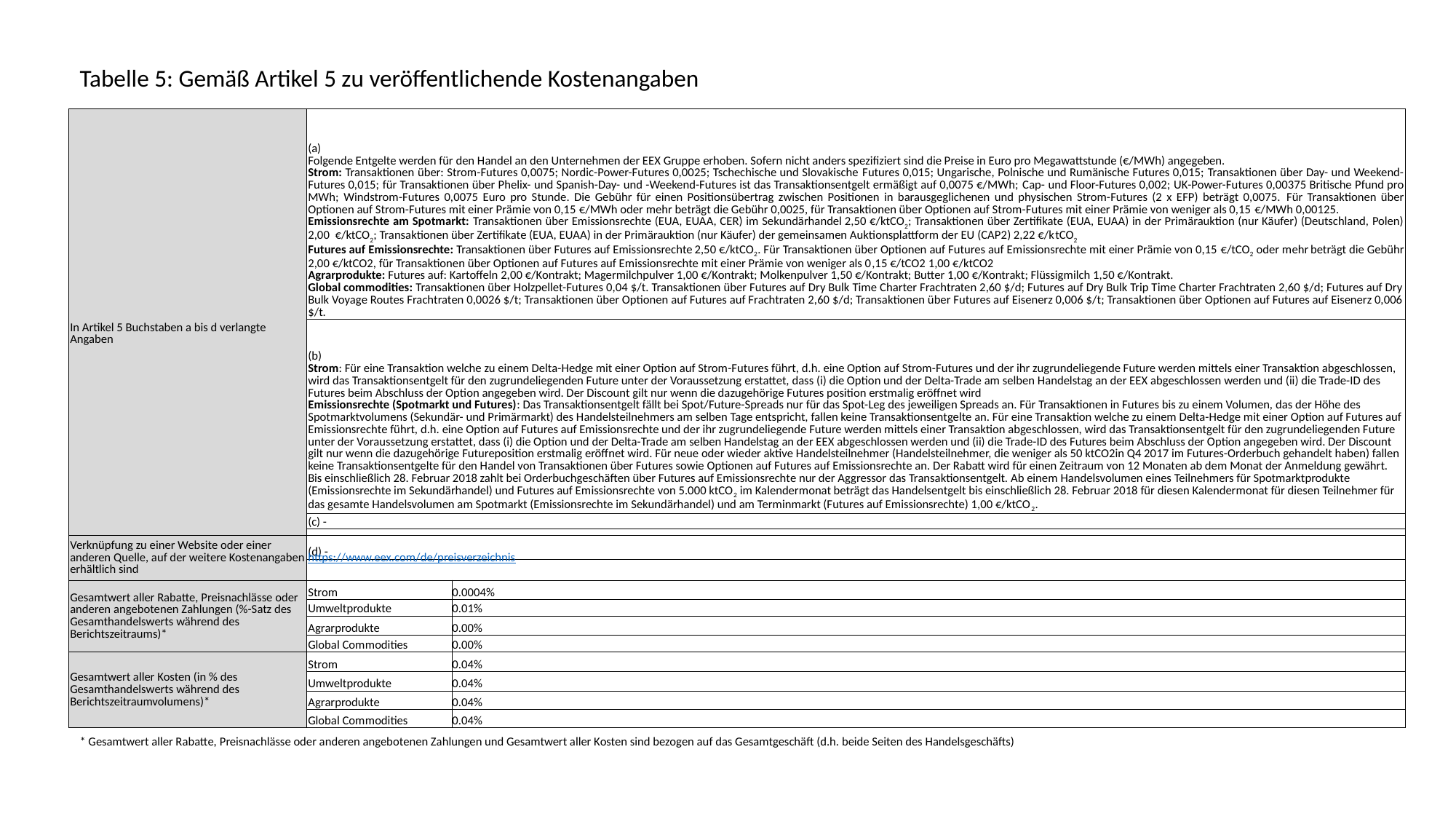

Tabelle 5: Gemäß Artikel 5 zu veröffentlichende Kostenangaben
| In Artikel 5 Buchstaben a bis d verlangte Angaben | (a) Folgende Entgelte werden für den Handel an den Unternehmen der EEX Gruppe erhoben. Sofern nicht anders spezifiziert sind die Preise in Euro pro Megawattstunde (€/MWh) angegeben. Strom: Transaktionen über: Strom-Futures 0,0075; Nordic-Power-Futures 0,0025; Tschechische und Slovakische Futures 0,015; Ungarische, Polnische und Rumänische Futures 0,015; Transaktionen über Day- und Weekend-Futures 0,015; für Transaktionen über Phelix- und Spanish-Day- und -Weekend-Futures ist das Transaktionsentgelt ermäßigt auf 0,0075 €/MWh; Cap- und Floor-Futures 0,002; UK-Power-Futures 0,00375 Britische Pfund pro MWh; Windstrom-Futures 0,0075 Euro pro Stunde. Die Gebühr für einen Positionsübertrag zwischen Positionen in barausgeglichenen und physischen Strom-Futures (2 x EFP) beträgt 0,0075. Für Transaktionen über Optionen auf Strom-Futures mit einer Prämie von 0,15 €/MWh oder mehr beträgt die Gebühr 0,0025, für Transaktionen über Optionen auf Strom-Futures mit einer Prämie von weniger als 0,15 €/MWh 0,00125. Emissionsrechte am Spotmarkt: Transaktionen über Emissionsrechte (EUA, EUAA, CER) im Sekundärhandel 2,50 €/ktCO2; Transaktionen über Zertifikate (EUA, EUAA) in der Primärauktion (nur Käufer) (Deutschland, Polen) 2,00 €/ktCO2; Transaktionen über Zertifikate (EUA, EUAA) in der Primärauktion (nur Käufer) der gemeinsamen Auktionsplattform der EU (CAP2) 2,22 €/ktCO2 Futures auf Emissionsrechte: Transaktionen über Futures auf Emissionsrechte 2,50 €/ktCO2. Für Transaktionen über Optionen auf Futures auf Emissionsrechte mit einer Prämie von 0,15 €/tCO2 oder mehr beträgt die Gebühr 2,00 €/ktCO2, für Transaktionen über Optionen auf Futures auf Emissionsrechte mit einer Prämie von weniger als 0,15 €/tCO2 1,00 €/ktCO2 Agrarprodukte: Futures auf: Kartoffeln 2,00 €/Kontrakt; Magermilchpulver 1,00 €/Kontrakt; Molkenpulver 1,50 €/Kontrakt; Butter 1,00 €/Kontrakt; Flüssigmilch 1,50 €/Kontrakt. Global commodities: Transaktionen über Holzpellet-Futures 0,04 $/t. Transaktionen über Futures auf Dry Bulk Time Charter Frachtraten 2,60 $/d; Futures auf Dry Bulk Trip Time Charter Frachtraten 2,60 $/d; Futures auf Dry Bulk Voyage Routes Frachtraten 0,0026 $/t; Transaktionen über Optionen auf Futures auf Frachtraten 2,60 $/d; Transaktionen über Futures auf Eisenerz 0,006 $/t; Transaktionen über Optionen auf Futures auf Eisenerz 0,006 $/t. |
| --- | --- |
|  | (b) Strom: Für eine Transaktion welche zu einem Delta-Hedge mit einer Option auf Strom-Futures führt, d.h. eine Option auf Strom-Futures und der ihr zugrundeliegende Future werden mittels einer Transaktion abgeschlossen, wird das Transaktionsentgelt für den zugrundeliegenden Future unter der Voraussetzung erstattet, dass (i) die Option und der Delta-Trade am selben Handelstag an der EEX abgeschlossen werden und (ii) die Trade-ID des Futures beim Abschluss der Option angegeben wird. Der Discount gilt nur wenn die dazugehörige Futures position erstmalig eröffnet wird Emissionsrechte (Spotmarkt und Futures): Das Transaktionsentgelt fällt bei Spot/Future-Spreads nur für das Spot-Leg des jeweiligen Spreads an. Für Transaktionen in Futures bis zu einem Volumen, das der Höhe des Spotmarktvolumens (Sekundär- und Primärmarkt) des Handelsteilnehmers am selben Tage entspricht, fallen keine Transaktionsentgelte an. Für eine Transaktion welche zu einem Delta-Hedge mit einer Option auf Futures auf Emissionsrechte führt, d.h. eine Option auf Futures auf Emissionsrechte und der ihr zugrundeliegende Future werden mittels einer Transaktion abgeschlossen, wird das Transaktionsentgelt für den zugrundeliegenden Future unter der Voraussetzung erstattet, dass (i) die Option und der Delta-Trade am selben Handelstag an der EEX abgeschlossen werden und (ii) die Trade-ID des Futures beim Abschluss der Option angegeben wird. Der Discount gilt nur wenn die dazugehörige Futureposition erstmalig eröffnet wird. Für neue oder wieder aktive Handelsteilnehmer (Handelsteilnehmer, die weniger als 50 ktCO2in Q4 2017 im Futures-Orderbuch gehandelt haben) fallen keine Transaktionsentgelte für den Handel von Transaktionen über Futures sowie Optionen auf Futures auf Emissionsrechte an. Der Rabatt wird für einen Zeitraum von 12 Monaten ab dem Monat der Anmeldung gewährt. Bis einschließlich 28. Februar 2018 zahlt bei Orderbuchgeschäften über Futures auf Emissionsrechte nur der Aggressor das Transaktionsentgelt. Ab einem Handelsvolumen eines Teilnehmers für Spotmarktprodukte (Emissionsrechte im Sekundärhandel) und Futures auf Emissionsrechte von 5.000 ktCO2 im Kalendermonat beträgt das Handelsentgelt bis einschließlich 28. Februar 2018 für diesen Kalendermonat für diesen Teilnehmer für das gesamte Handelsvolumen am Spotmarkt (Emissionsrechte im Sekundärhandel) und am Terminmarkt (Futures auf Emissionsrechte) 1,00 €/ktCO2. |
|  | (c) - |
|  | (d) - |
| Verknüpfung zu einer Website oder einer anderen Quelle, auf der weitere Kostenangaben erhältlich sind | https://www.eex.com/de/preisverzeichnis |  |
| --- | --- | --- |
| Gesamtwert aller Rabatte, Preisnachlässe oder anderen angebotenen Zahlungen (%-Satz des Gesamthandelswerts während des Berichtszeitraums)\* | Strom | 0.0004% |
|  | Umweltprodukte | 0.01% |
|  | Agrarprodukte | 0.00% |
|  | Global Commodities | 0.00% |
| Gesamtwert aller Kosten (in % des Gesamthandelswerts während des Berichtszeitraumvolumens)\* | Strom | 0.04% |
|  | Umweltprodukte | 0.04% |
|  | Agrarprodukte | 0.04% |
|  | Global Commodities | 0.04% |
* Gesamtwert aller Rabatte, Preisnachlässe oder anderen angebotenen Zahlungen und Gesamtwert aller Kosten sind bezogen auf das Gesamtgeschäft (d.h. beide Seiten des Handelsgeschäfts)